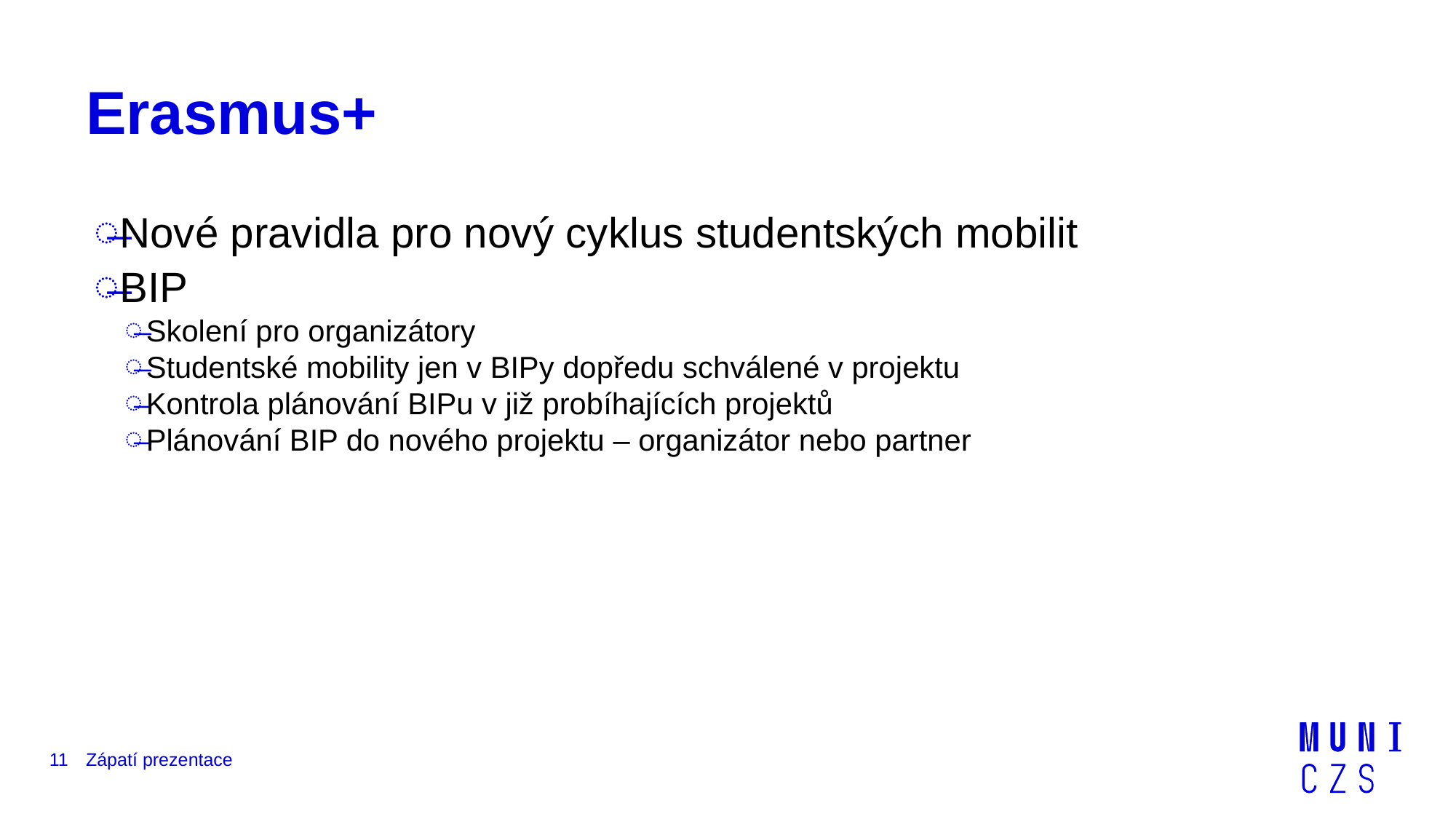

# Erasmus+
Nové pravidla pro nový cyklus studentských mobilit
BIP
Skolení pro organizátory
Studentské mobility jen v BIPy dopředu schválené v projektu
Kontrola plánování BIPu v již probíhajících projektů
Plánování BIP do nového projektu – organizátor nebo partner

11
Zápatí prezentace